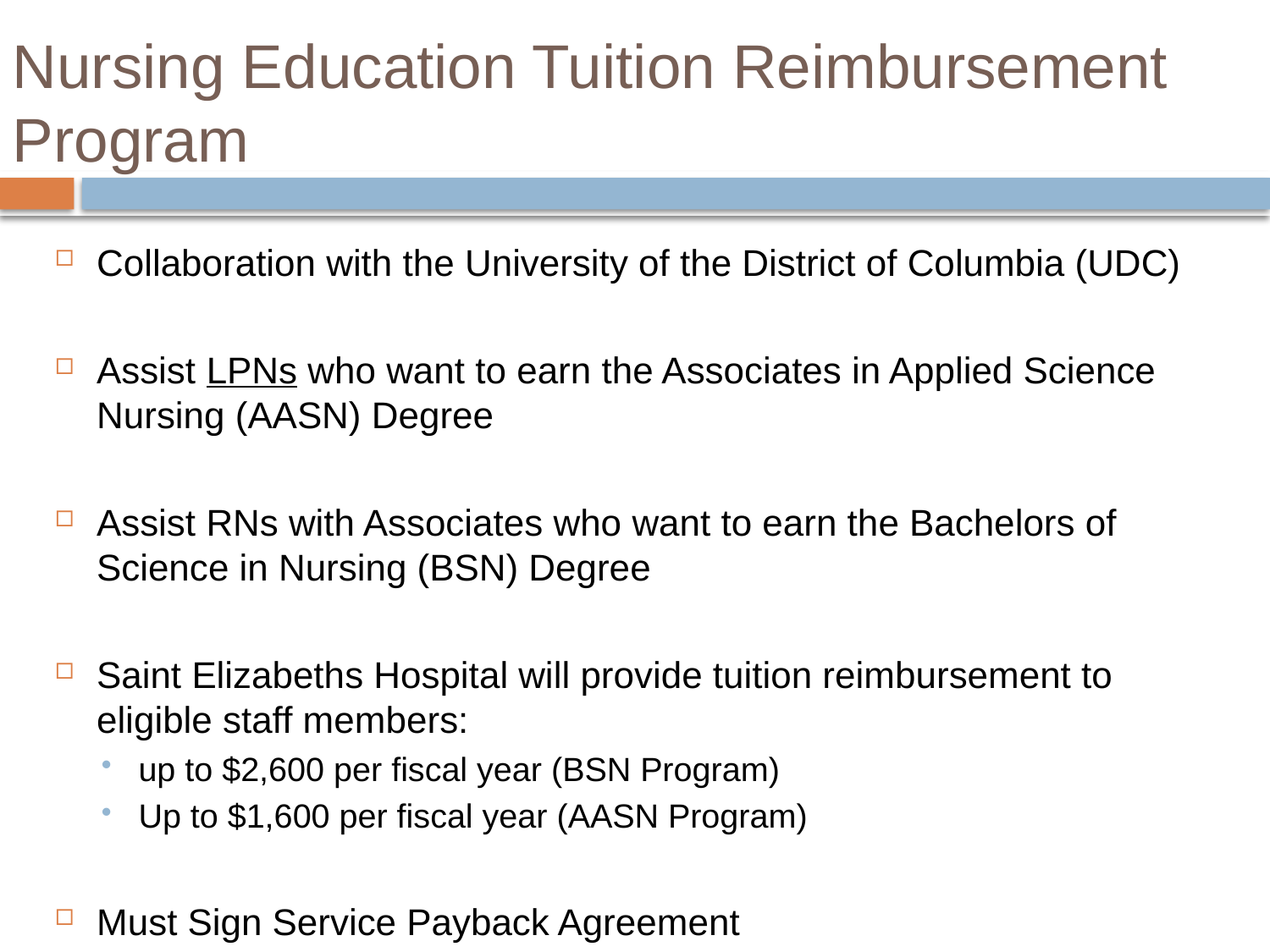

# Nursing Education Tuition Reimbursement Program
Collaboration with the University of the District of Columbia (UDC)

Assist LPNs who want to earn the Associates in Applied Science Nursing (AASN) Degree

Assist RNs with Associates who want to earn the Bachelors of Science in Nursing (BSN) Degree

Saint Elizabeths Hospital will provide tuition reimbursement to eligible staff members:
up to $2,600 per fiscal year (BSN Program)
Up to $1,600 per fiscal year (AASN Program)

Must Sign Service Payback Agreement